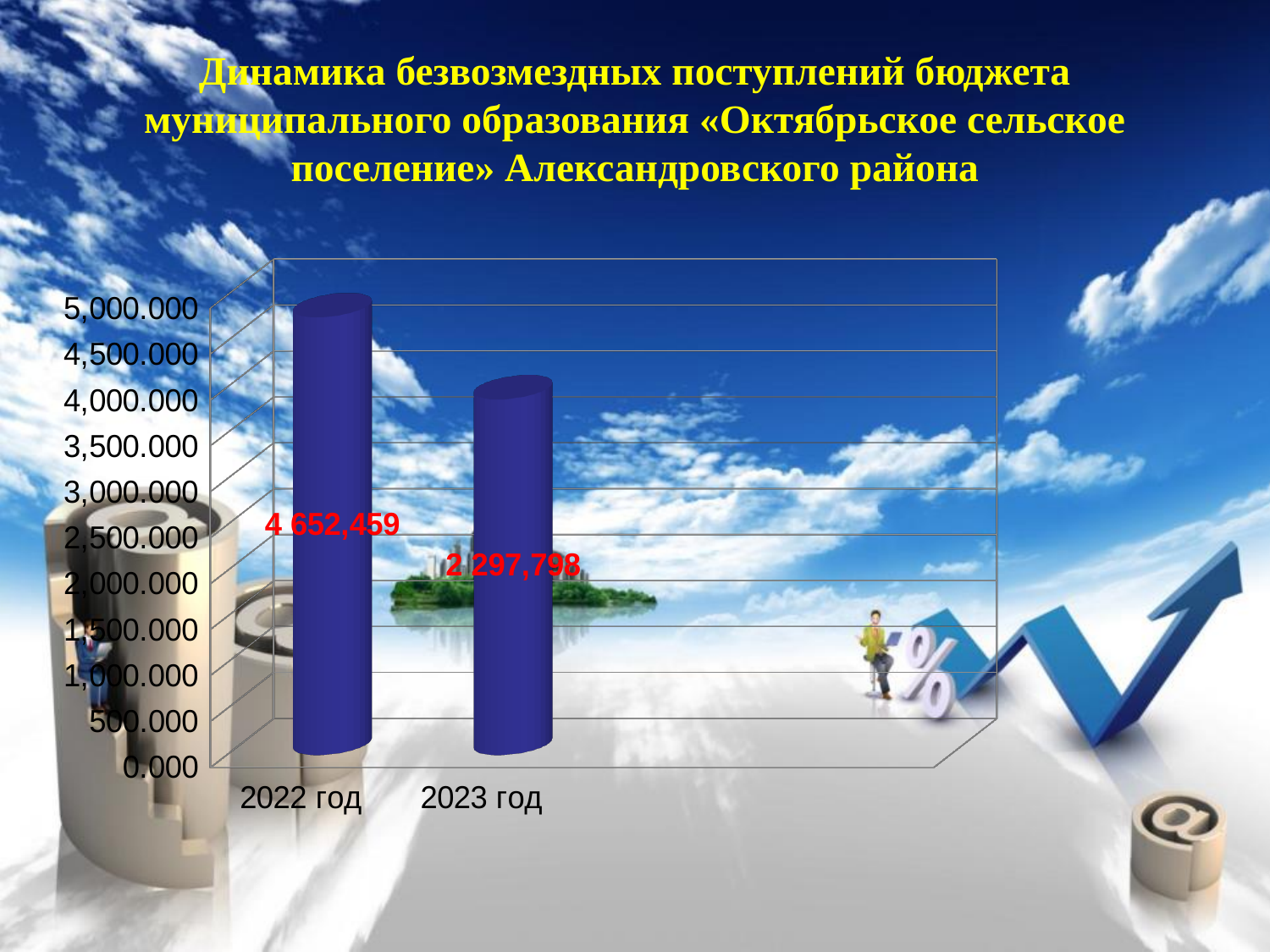

# Динамика безвозмездных поступлений бюджета муниципального образования «Октябрьское сельское поселение» Александровского района

[unsupported chart]